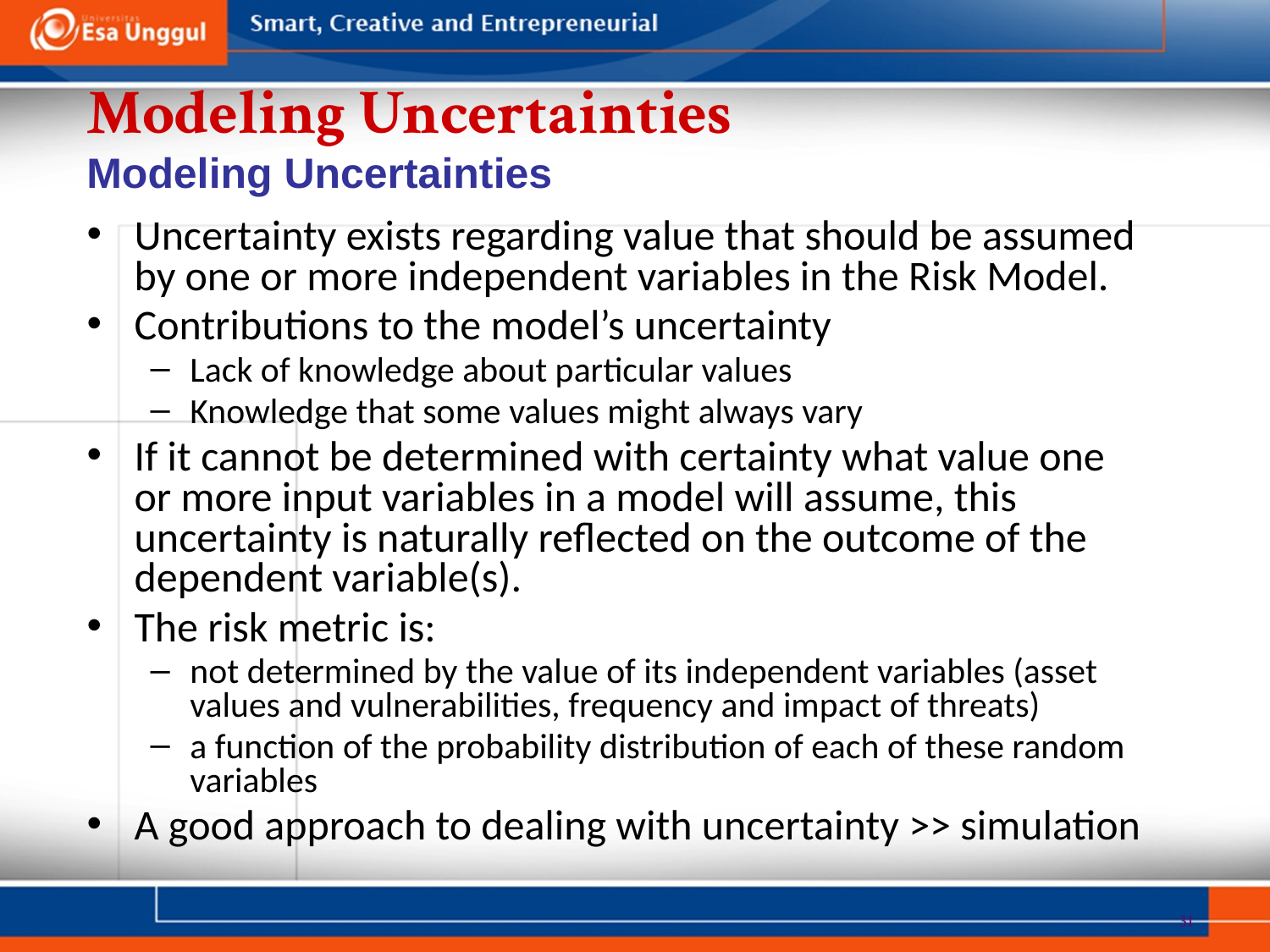

Modeling Uncertainties
Modeling Uncertainties
Uncertainty exists regarding value that should be assumed by one or more independent variables in the Risk Model.
Contributions to the model’s uncertainty
Lack of knowledge about particular values
Knowledge that some values might always vary
If it cannot be determined with certainty what value one or more input variables in a model will assume, this uncertainty is naturally reflected on the outcome of the dependent variable(s).
The risk metric is:
not determined by the value of its independent variables (asset values and vulnerabilities, frequency and impact of threats)
a function of the probability distribution of each of these random variables
A good approach to dealing with uncertainty >> simulation

31